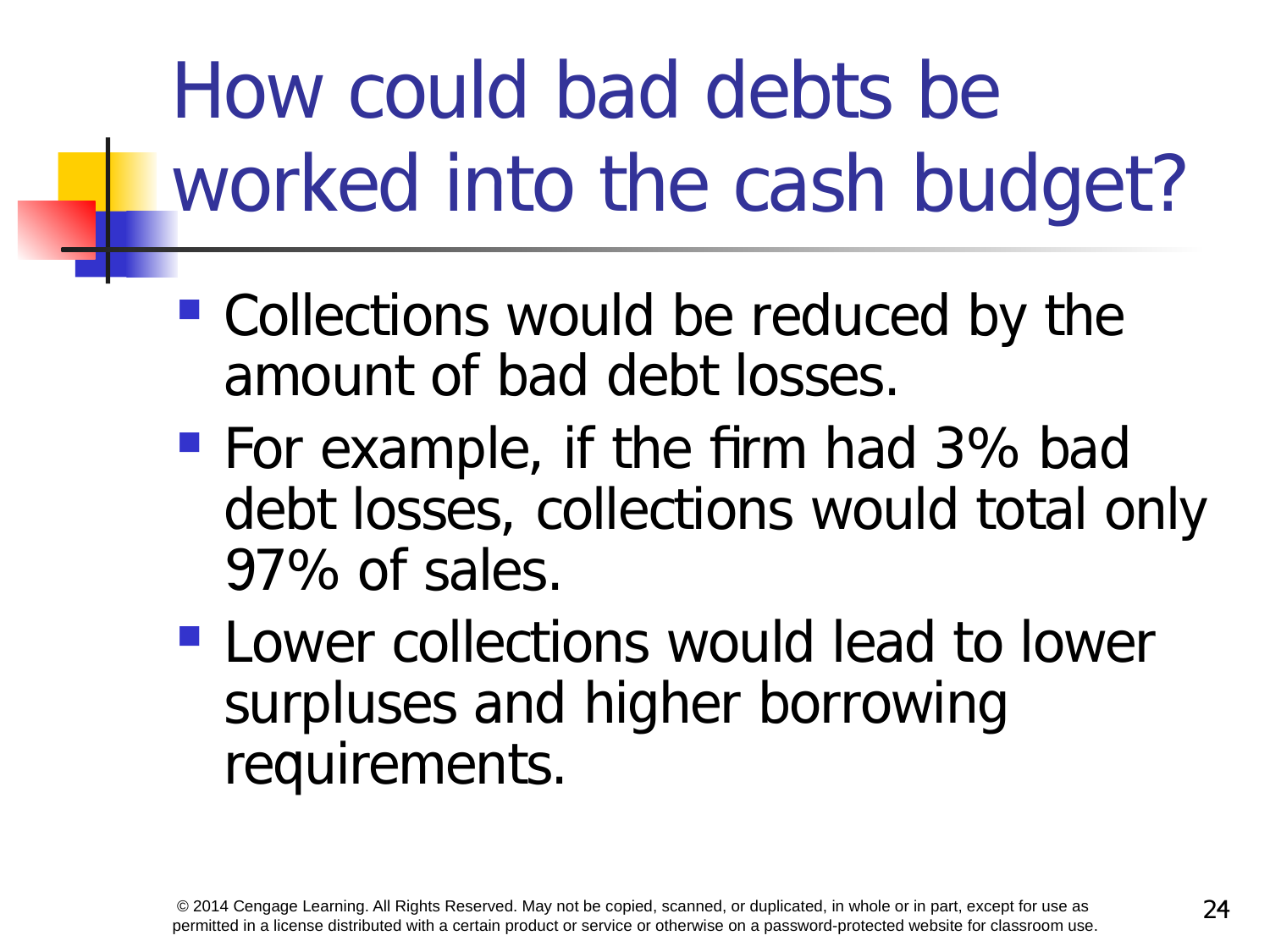

# How could bad debts be worked into the cash budget?
Collections would be reduced by the amount of bad debt losses.
For example, if the firm had 3% bad debt losses, collections would total only 97% of sales.
Lower collections would lead to lower surpluses and higher borrowing requirements.
24